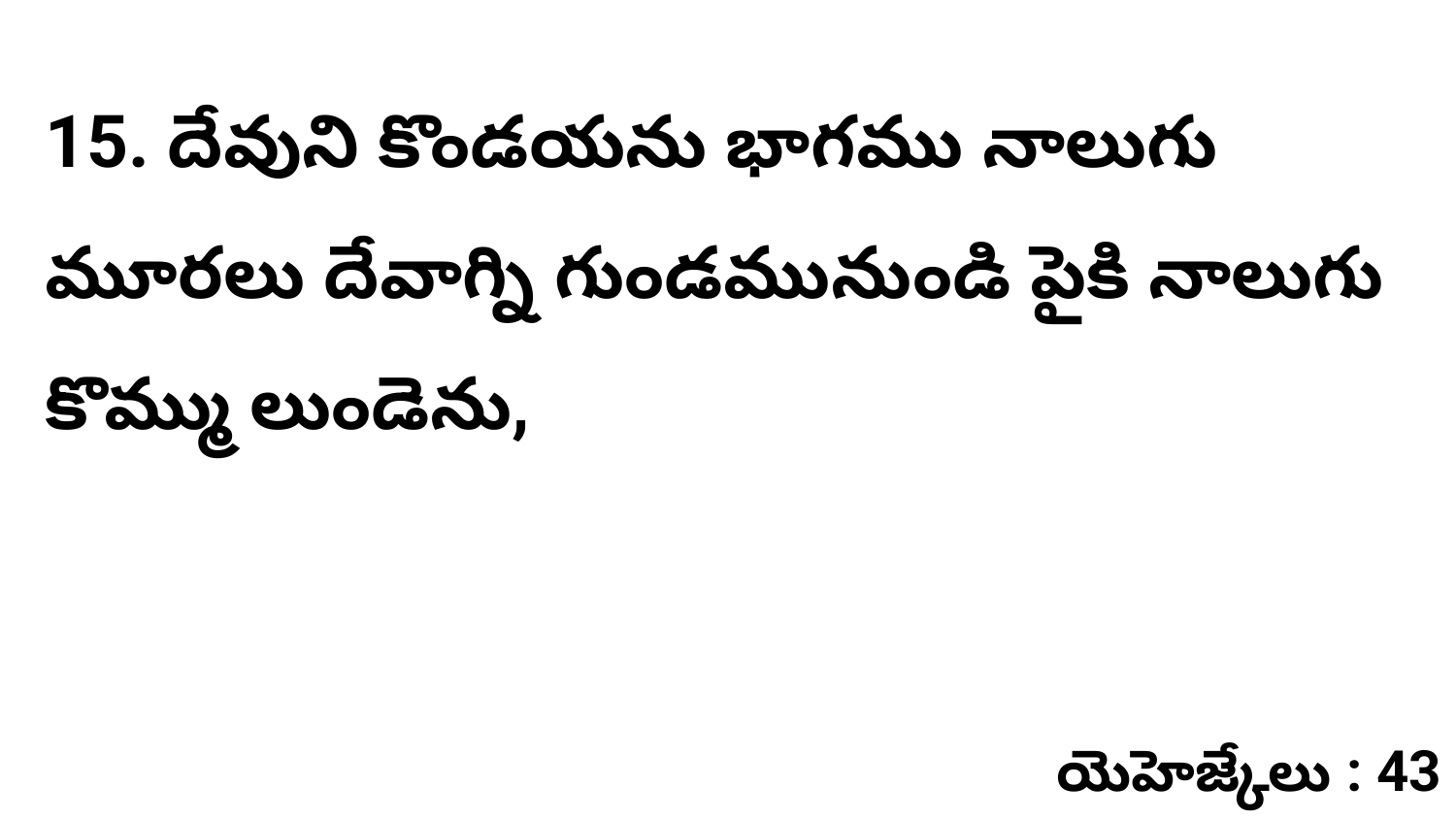

15. ​దేవుని కొండయను భాగము నాలుగు మూరలు దేవాగ్ని గుండమునుండి పైకి నాలుగు కొమ్ము లుండెను,
యెహెజ్కేలు : 43